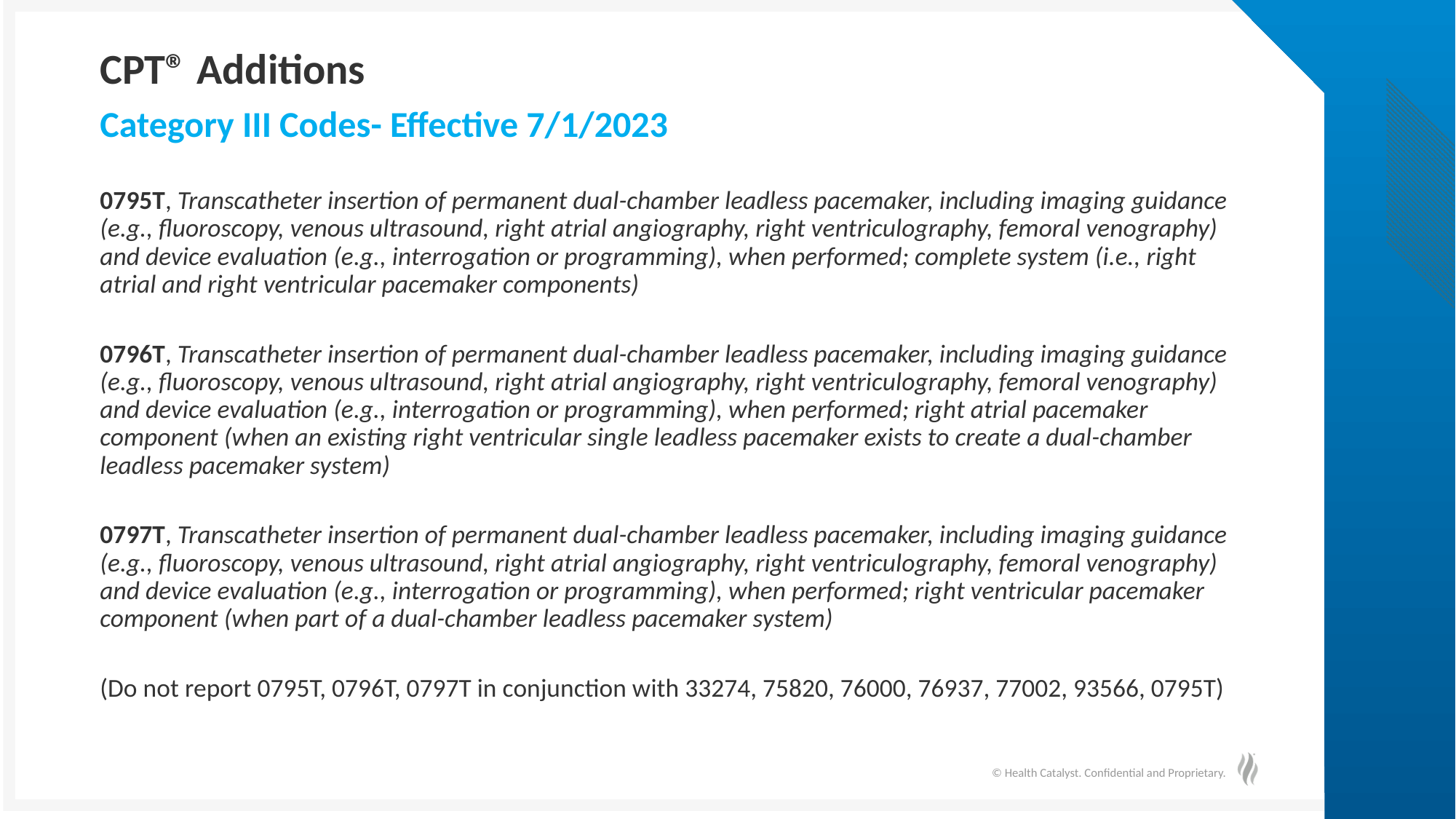

# CPT® Additions
Category III Codes- Effective 7/1/2023

0795T, Transcatheter insertion of permanent dual-chamber leadless pacemaker, including imaging guidance (e.g., fluoroscopy, venous ultrasound, right atrial angiography, right ventriculography, femoral venography) and device evaluation (e.g., interrogation or programming), when performed; complete system (i.e., right atrial and right ventricular pacemaker components)

0796T, Transcatheter insertion of permanent dual-chamber leadless pacemaker, including imaging guidance (e.g., fluoroscopy, venous ultrasound, right atrial angiography, right ventriculography, femoral venography) and device evaluation (e.g., interrogation or programming), when performed; right atrial pacemaker component (when an existing right ventricular single leadless pacemaker exists to create a dual-chamber leadless pacemaker system)

0797T, Transcatheter insertion of permanent dual-chamber leadless pacemaker, including imaging guidance (e.g., fluoroscopy, venous ultrasound, right atrial angiography, right ventriculography, femoral venography) and device evaluation (e.g., interrogation or programming), when performed; right ventricular pacemaker component (when part of a dual-chamber leadless pacemaker system)

(Do not report 0795T, 0796T, 0797T in conjunction with 33274, 75820, 76000, 76937, 77002, 93566, 0795T)